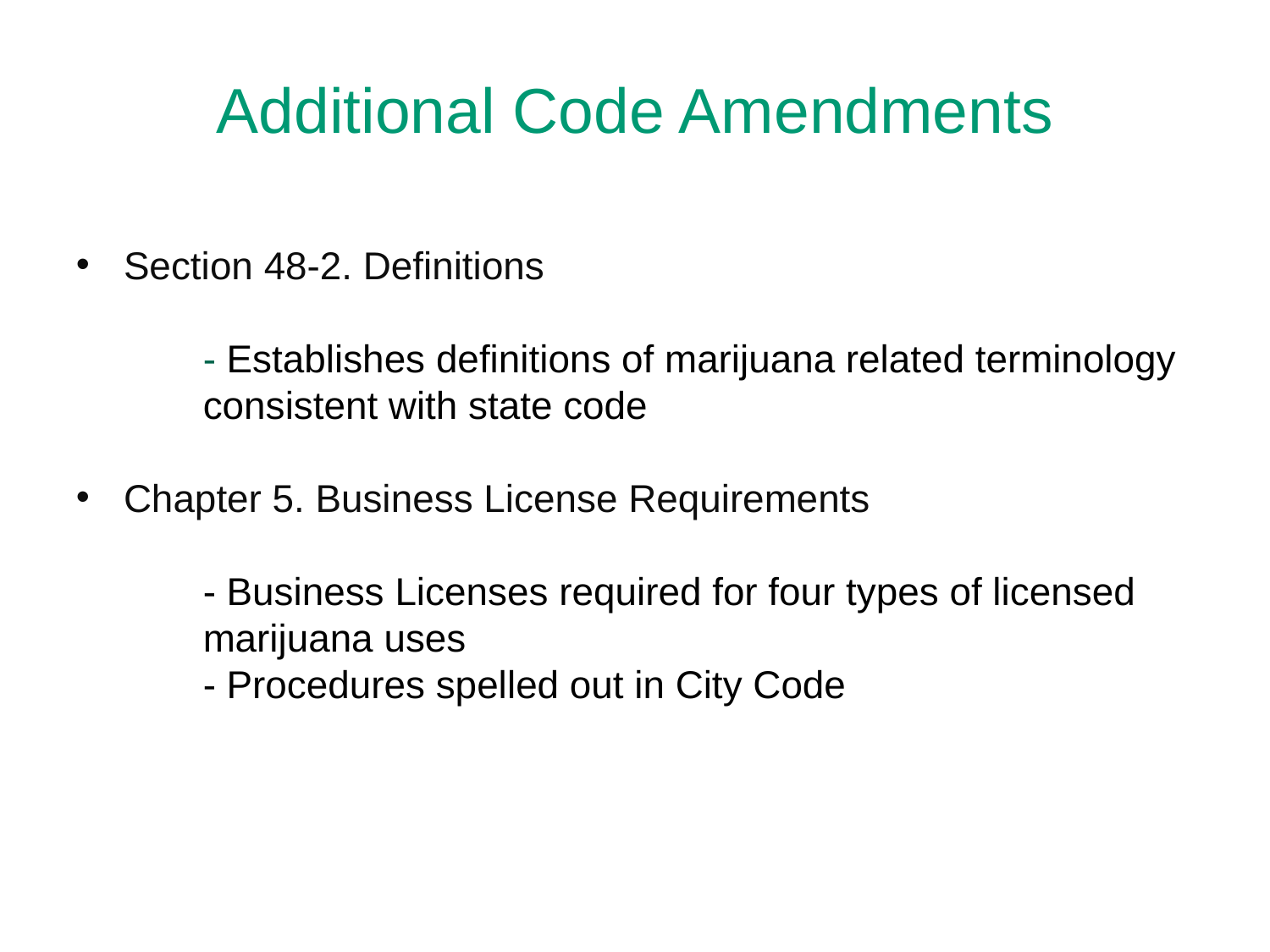

# Additional Code Amendments
Section 48-2. Definitions

	- Establishes definitions of marijuana related terminology 	consistent with state code

Chapter 5. Business License Requirements

	- Business Licenses required for four types of licensed 	marijuana uses
	- Procedures spelled out in City Code